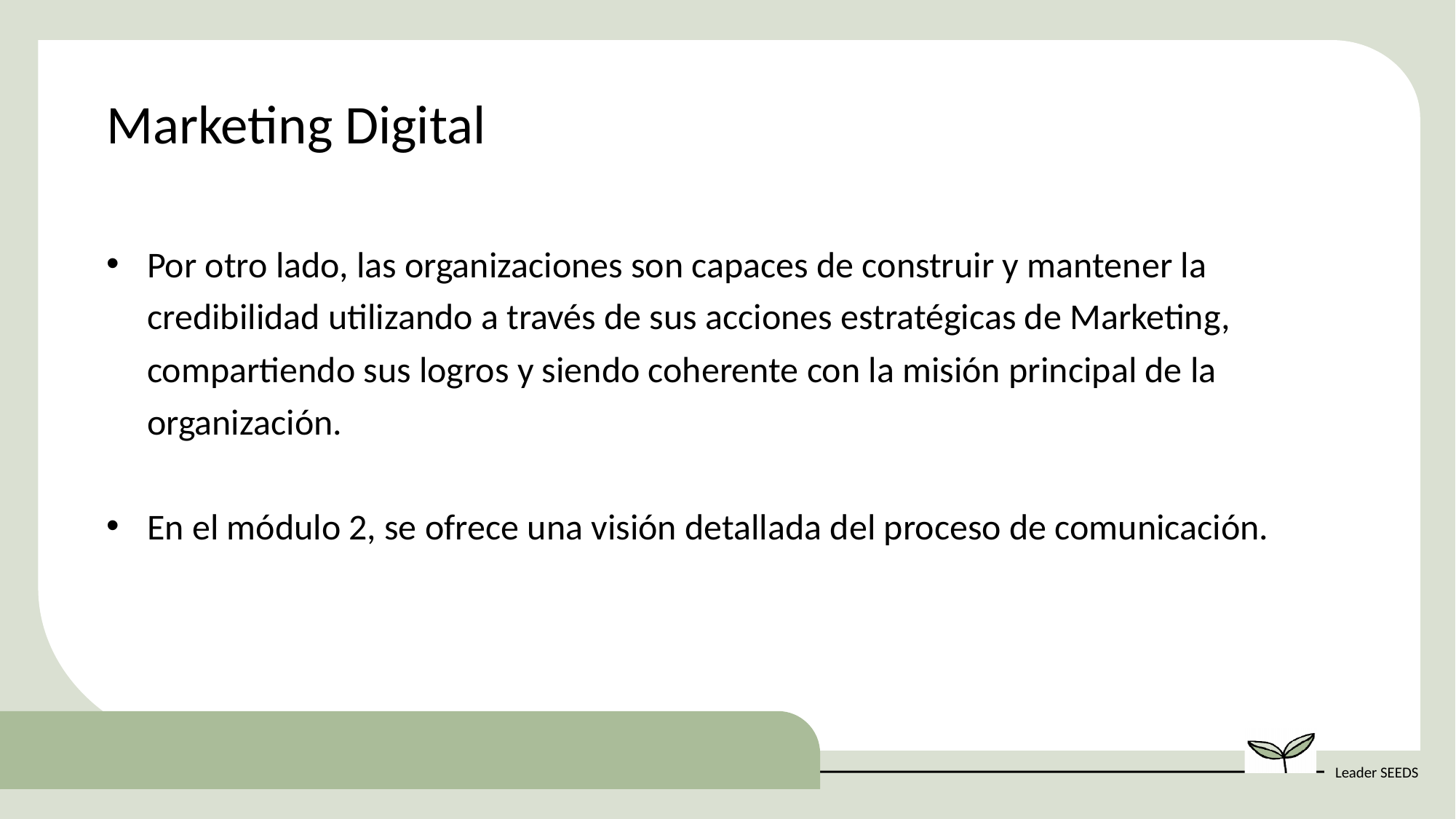

Marketing Digital
Por otro lado, las organizaciones son capaces de construir y mantener la credibilidad utilizando a través de sus acciones estratégicas de Marketing, compartiendo sus logros y siendo coherente con la misión principal de la organización.

En el módulo 2, se ofrece una visión detallada del proceso de comunicación.